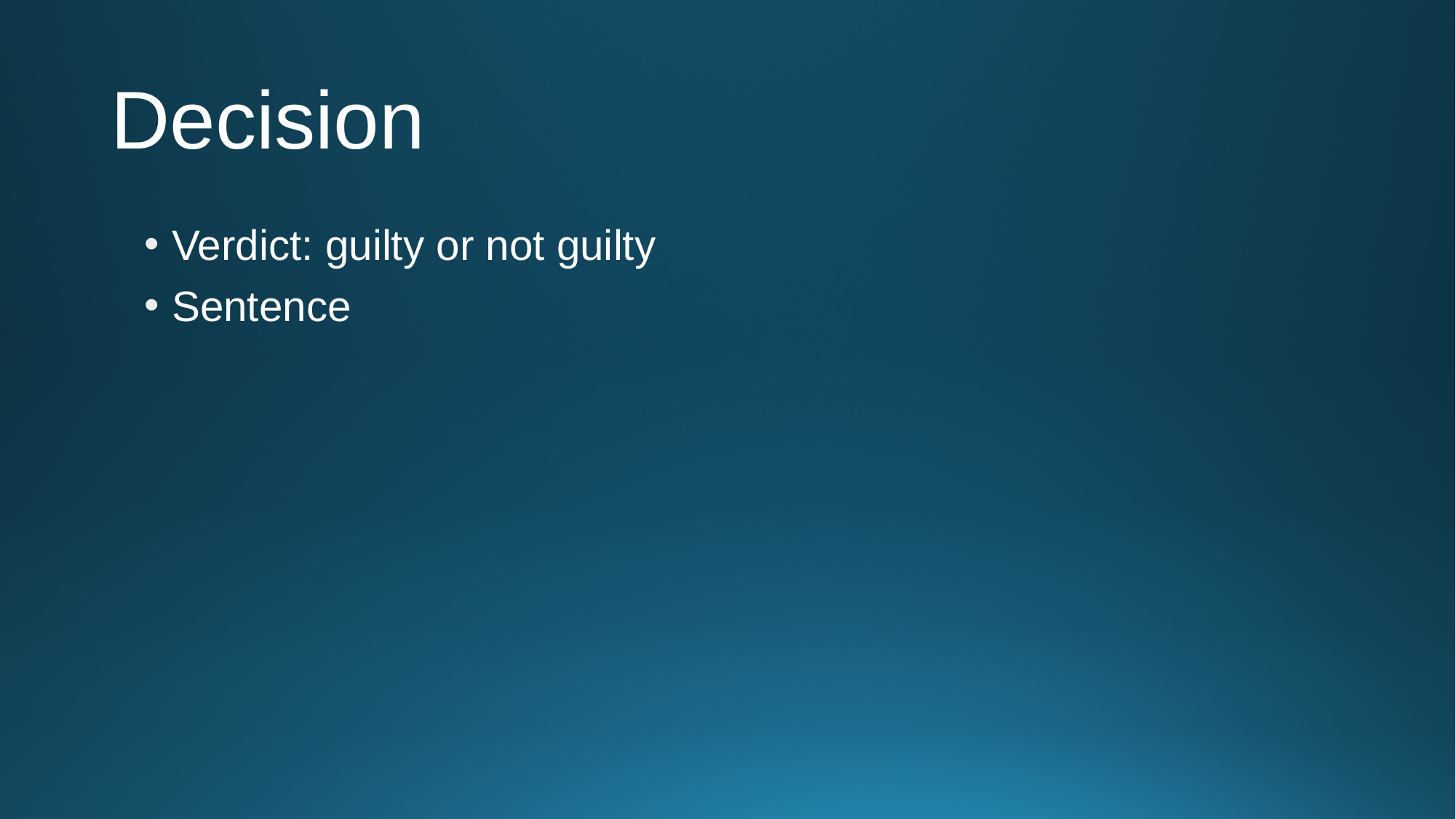

# Decision
Verdict: guilty or not guilty
Sentence